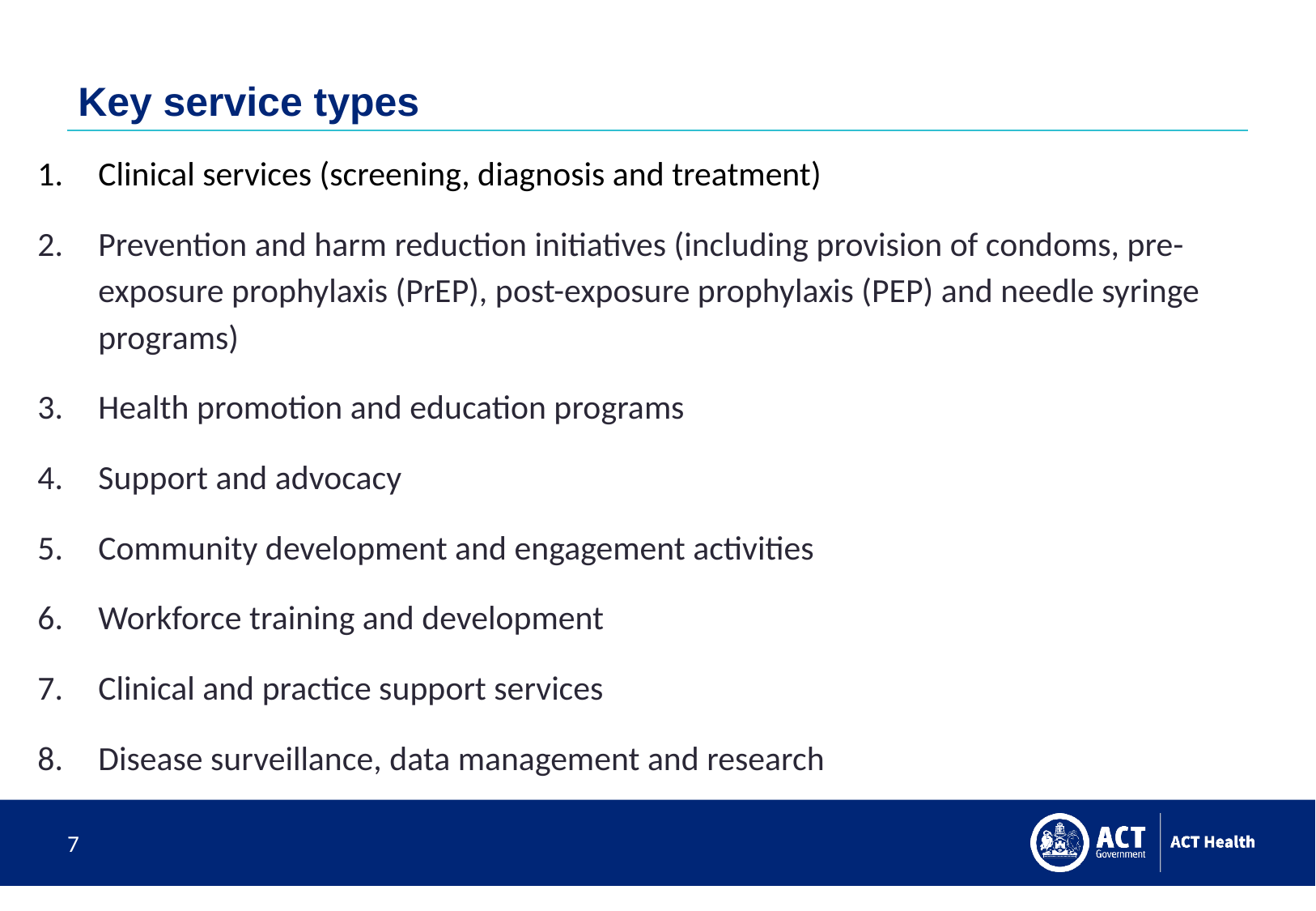

# Key service types
Clinical services (screening, diagnosis and treatment)
Prevention and harm reduction initiatives (including provision of condoms, pre-exposure prophylaxis (PrEP), post-exposure prophylaxis (PEP) and needle syringe programs)
Health promotion and education programs
Support and advocacy
Community development and engagement activities
Workforce training and development
Clinical and practice support services
Disease surveillance, data management and research
7